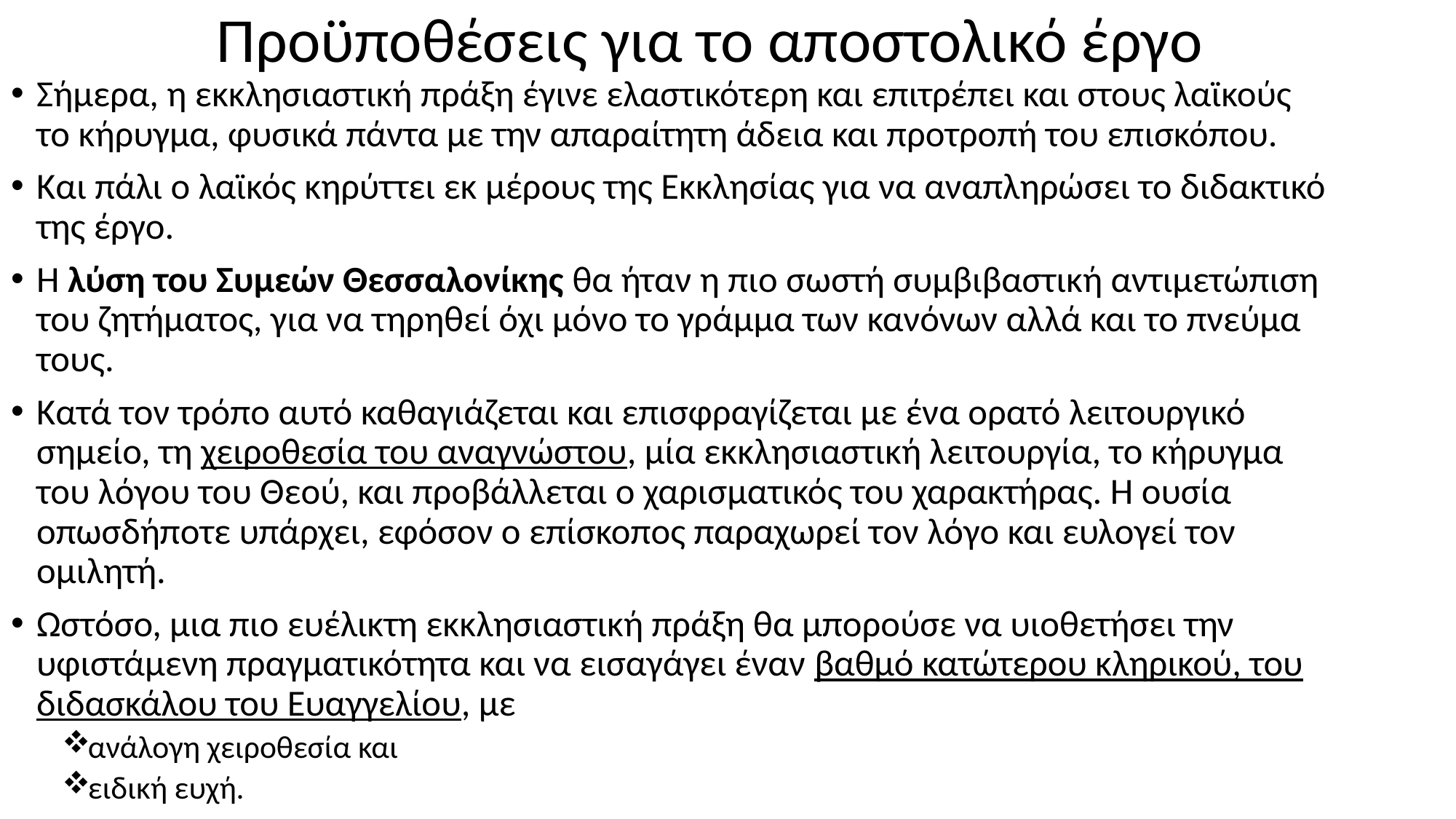

# Προϋποθέσεις για το αποστολικό έργο
Σήμερα, η εκκλησιαστική πράξη έγινε ελαστικότερη και επιτρέπει και στους λαϊκούς το κήρυγμα, φυσικά πάντα με την απαραίτητη άδεια και προτροπή του επισκόπου.
Και πάλι ο λαϊκός κηρύττει εκ μέρους της Εκκλησίας για να αναπληρώσει το διδακτικό της έργο.
Η λύση του Συμεών Θεσσαλονίκης θα ήταν η πιο σωστή συμβιβαστική αντιμετώπιση του ζητήματος, για να τηρηθεί όχι μόνο το γράμμα των κανόνων αλλά και το πνεύμα τους.
Κατά τον τρόπο αυτό καθαγιάζεται και επισφραγίζεται με ένα ορατό λειτουργικό σημείο, τη χειροθεσία του αναγνώστου, μία εκκλησιαστική λειτουργία, το κήρυγμα του λόγου του Θεού, και προβάλλεται ο χαρισματικός του χαρακτήρας. Η ουσία οπωσδήποτε υπάρχει, εφόσον ο επίσκοπος παραχωρεί τον λόγο και ευλογεί τον ομιλητή.
Ωστόσο, μια πιο ευέλικτη εκκλησιαστική πράξη θα μπορούσε να υιοθετήσει την υφιστάμενη πραγματικότητα και να εισαγάγει έναν βαθμό κατώτερου κληρικού, του διδασκάλου του Ευαγγελίου, με
ανάλογη χειροθεσία και
ειδική ευχή.